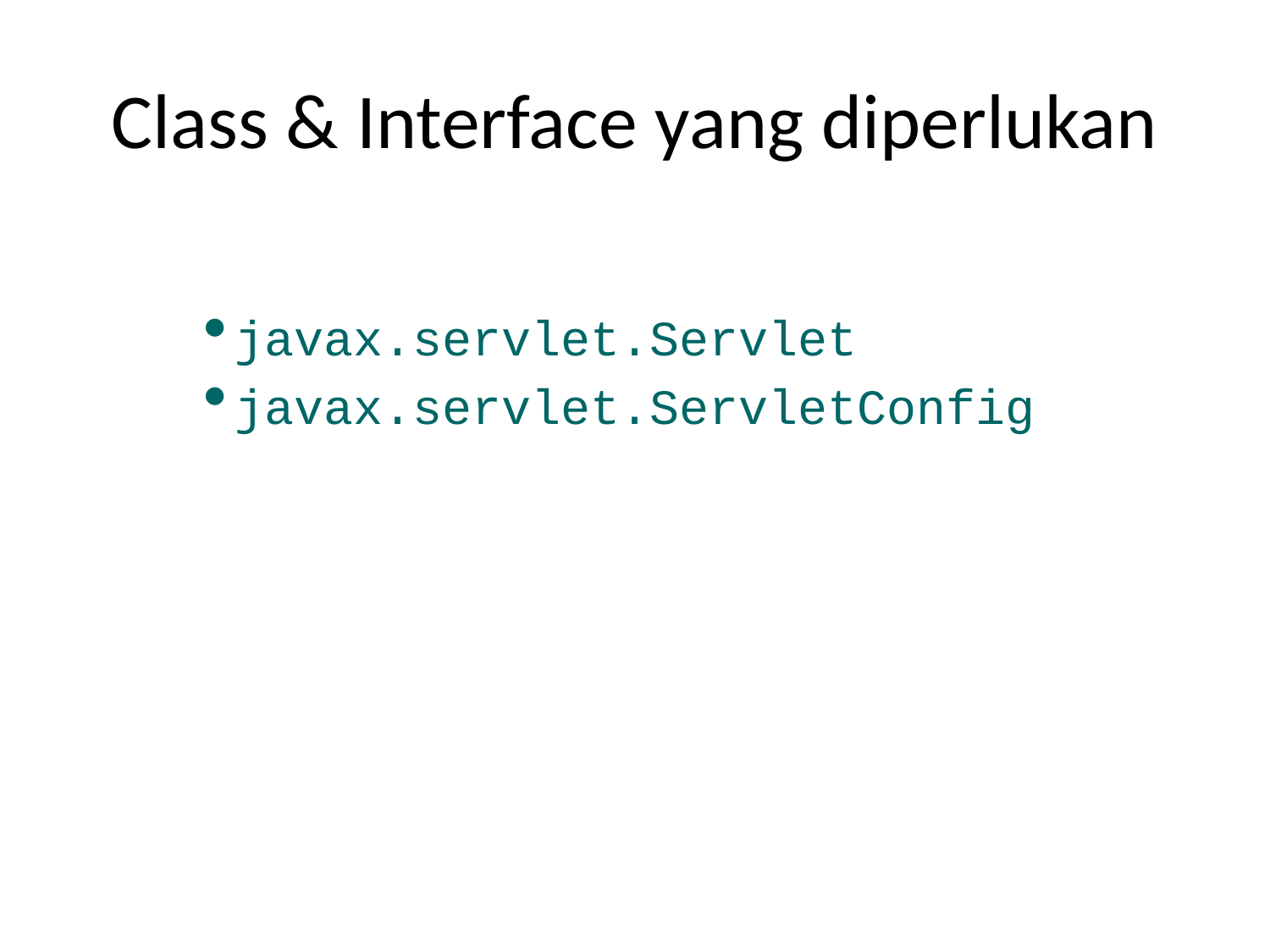

# Class & Interface yang diperlukan

javax.servlet.Servlet
javax.servlet.ServletConfig